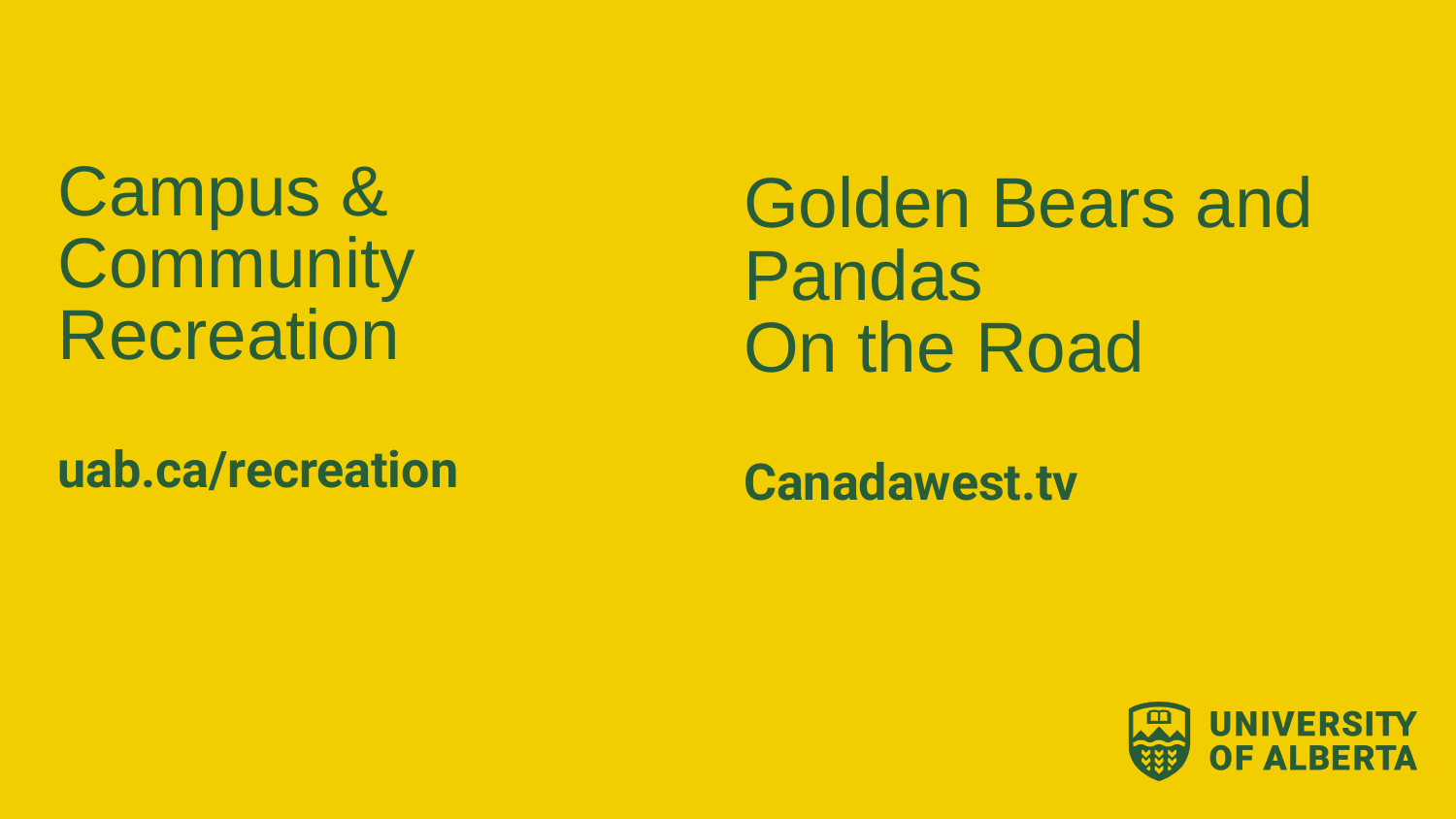

Campus & Community
Recreation

uab.ca/recreation
Golden Bears and Pandas
On the Road

Canadawest.tv